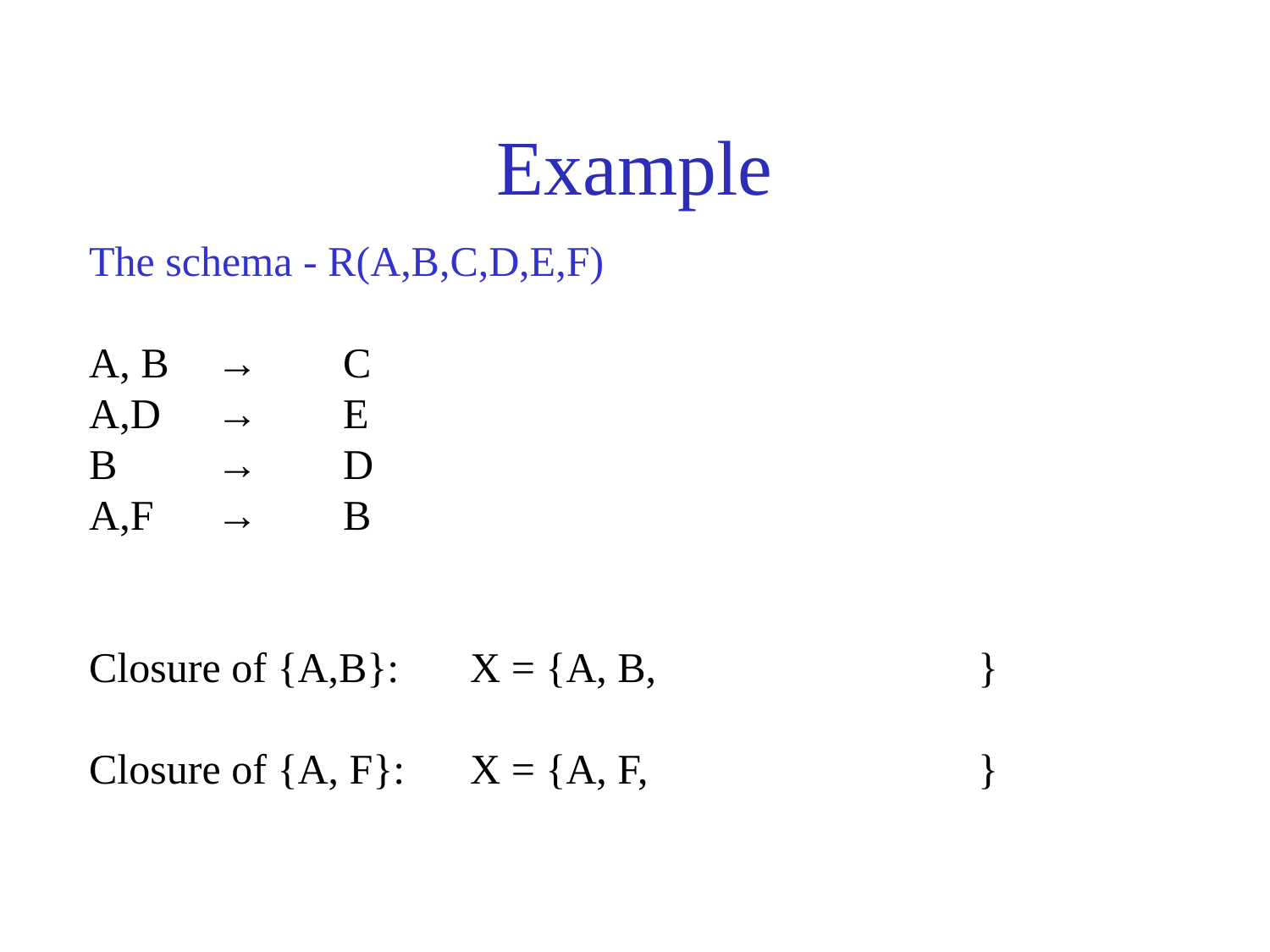

# Example
The schema - R(A,B,C,D,E,F)

A, B	→	C
A,D	→ 	E
B	→ 	D
A,F	→	B

Closure of {A,B}:	X = {A, B,			}

Closure of {A, F}:	X = {A, F,			}